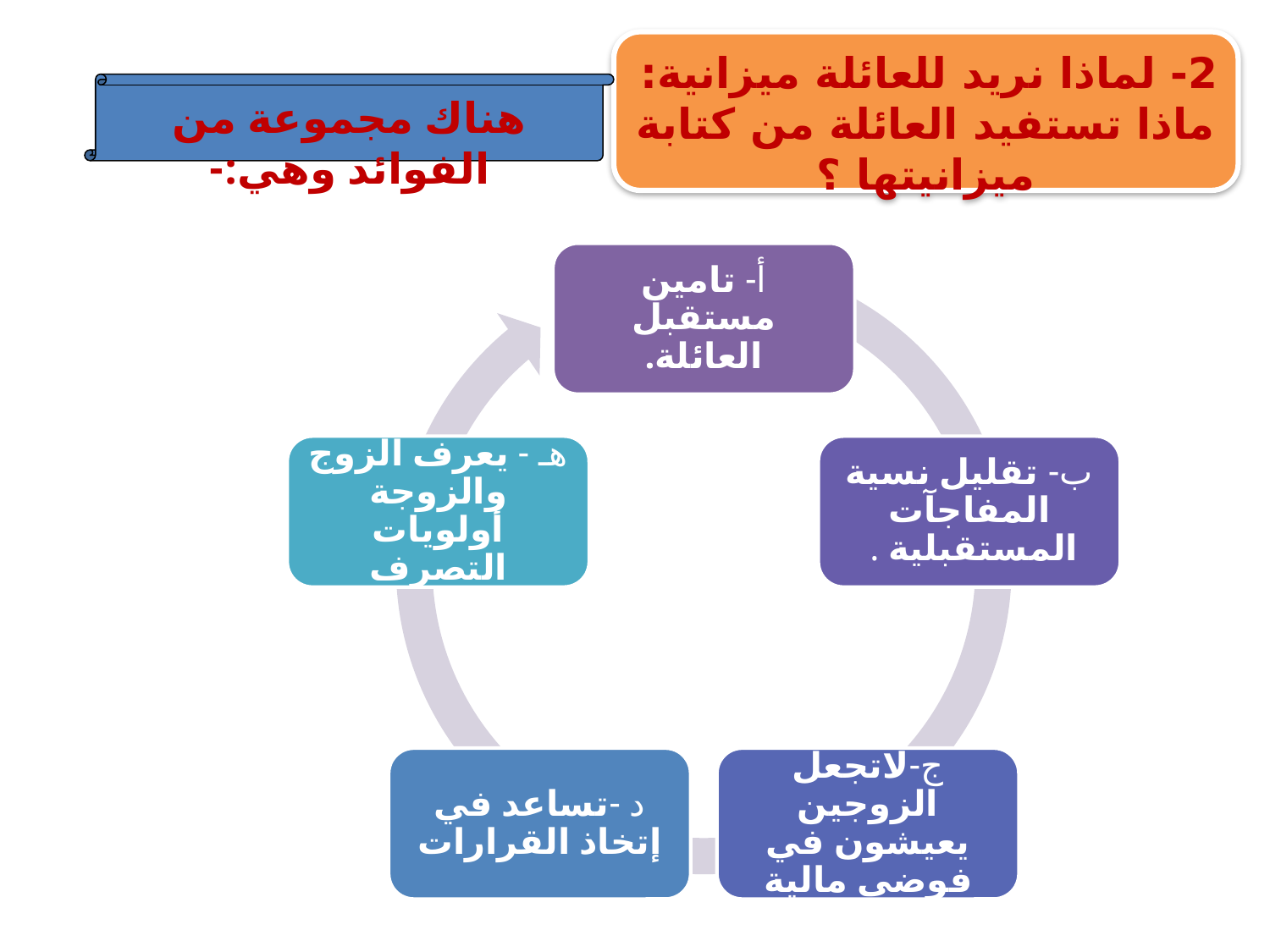

2- لماذا نريد للعائلة ميزانية:
ماذا تستفيد العائلة من كتابة ميزانيتها ؟
هناك مجموعة من الفوائد وهي:-
أ- تامين مستقبل العائلة.
ب- تقليل نسية المفاجآت المستقبلية .
ج-لاتجعل الزوجين يعيشون في فوضى مالية
د -تساعد في إتخاذ القرارات
هـ - يعرف الزوج والزوجة أولويات التصرف